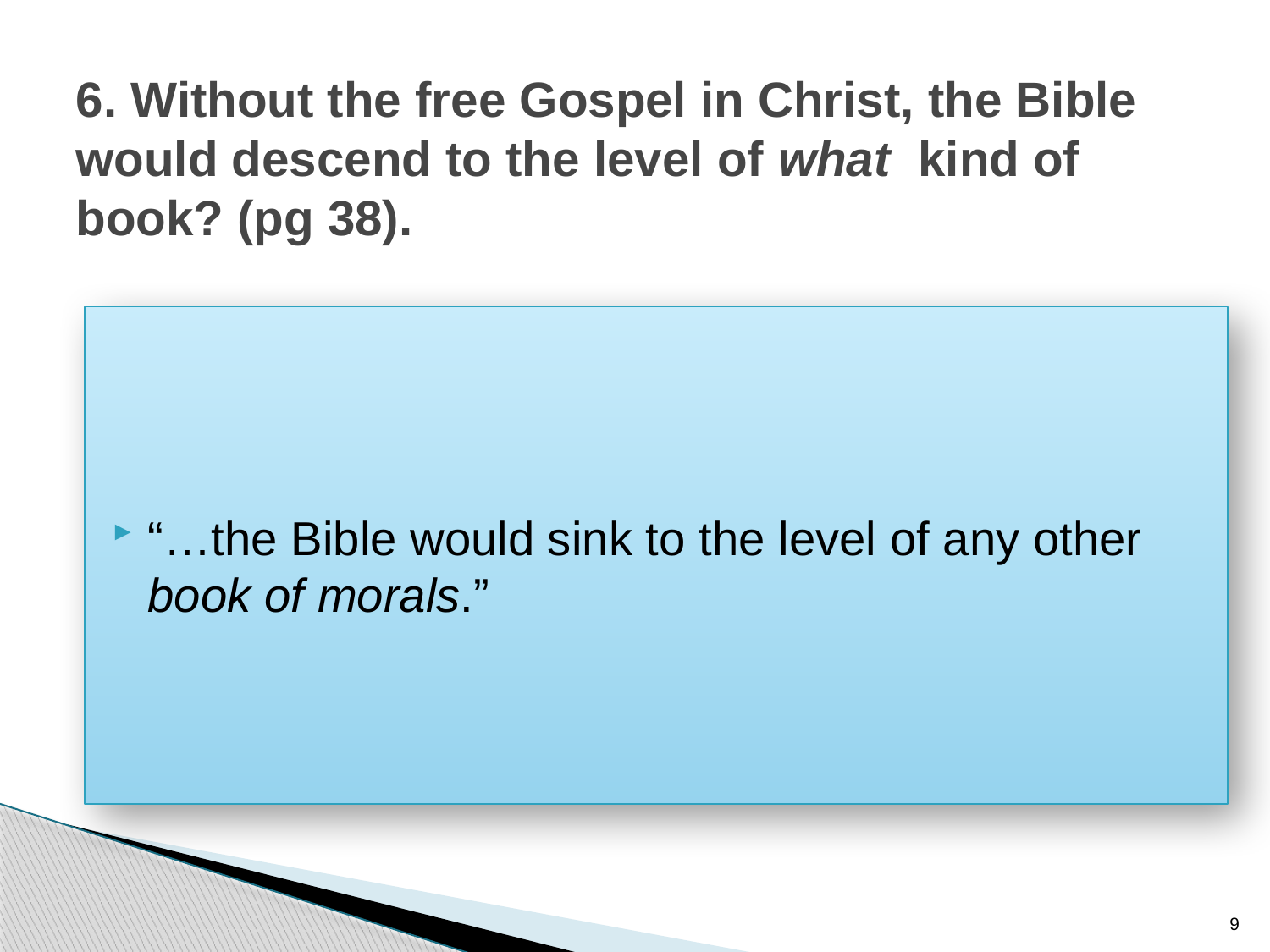

# 6. Without the free Gospel in Christ, the Bible would descend to the level of what  kind of book? (pg 38).
“…the Bible would sink to the level of any other book of morals.”
9